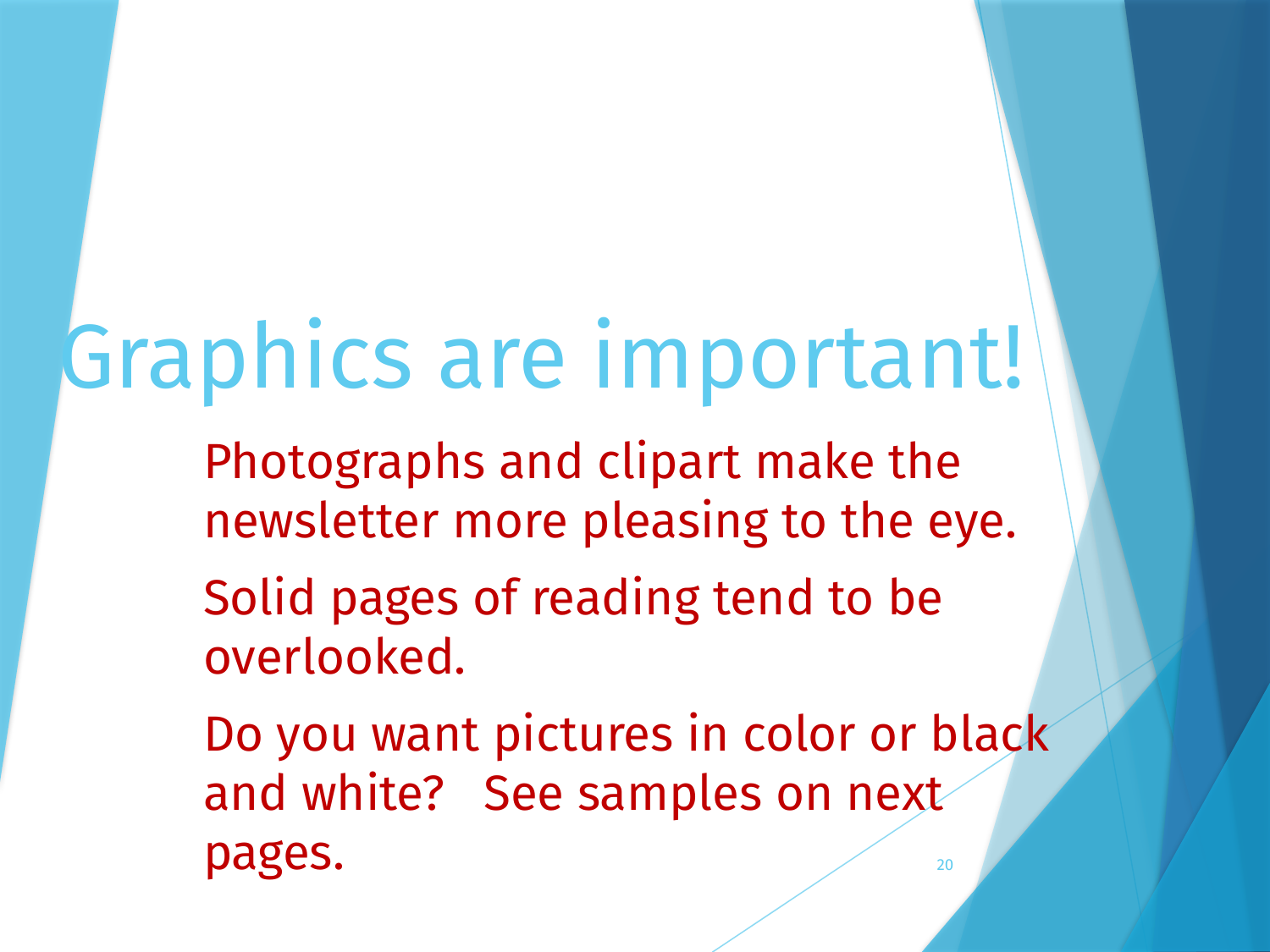

# Graphics are important!
Photographs and clipart make the newsletter more pleasing to the eye.
Solid pages of reading tend to be overlooked.
Do you want pictures in color or black and white?   See samples on next pages.
20